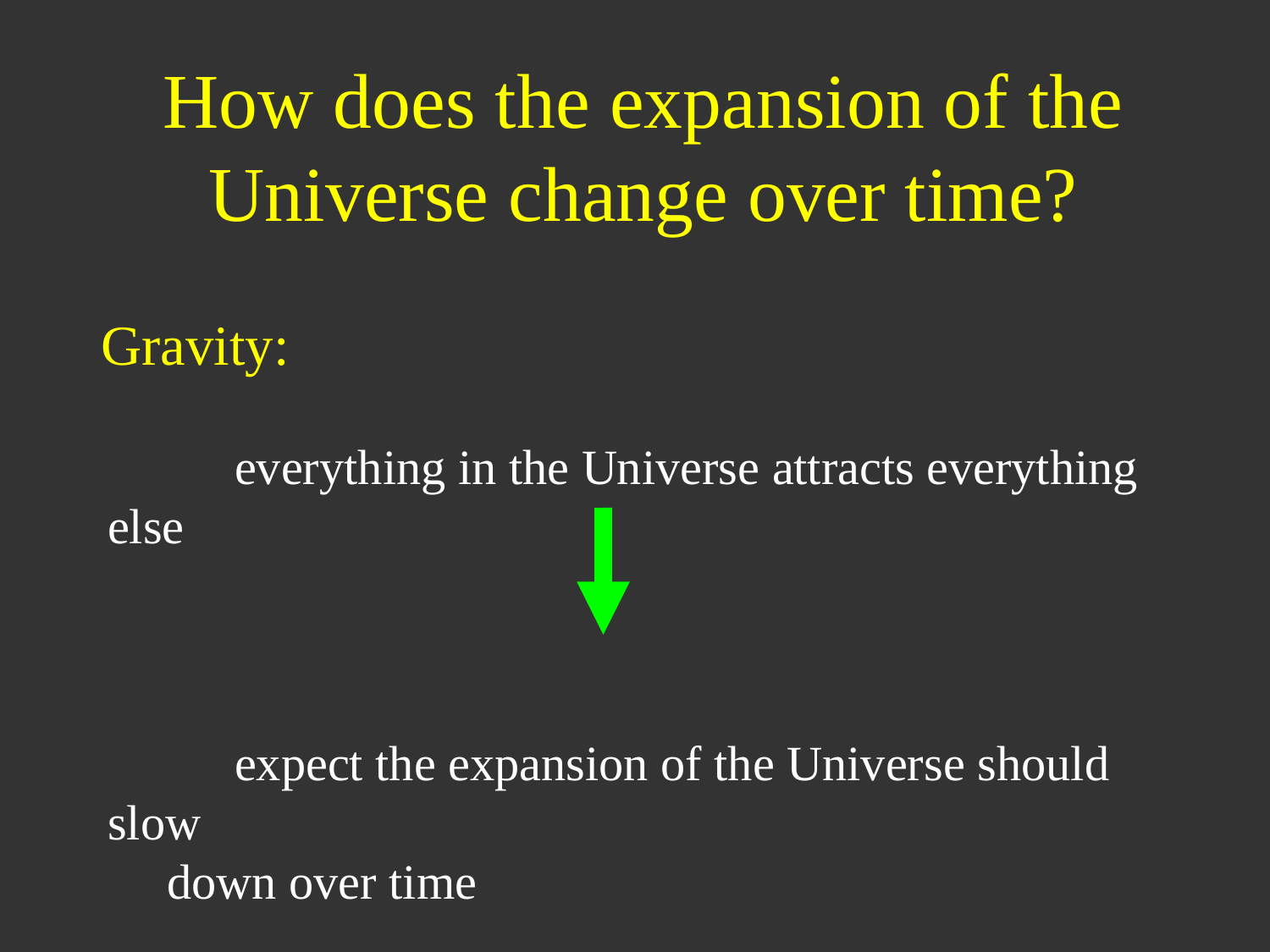

# How does the expansion of the Universe change over time?
    Gravity:

		everything in the Universe attracts everything else

		expect the expansion of the Universe should slow
          down over time